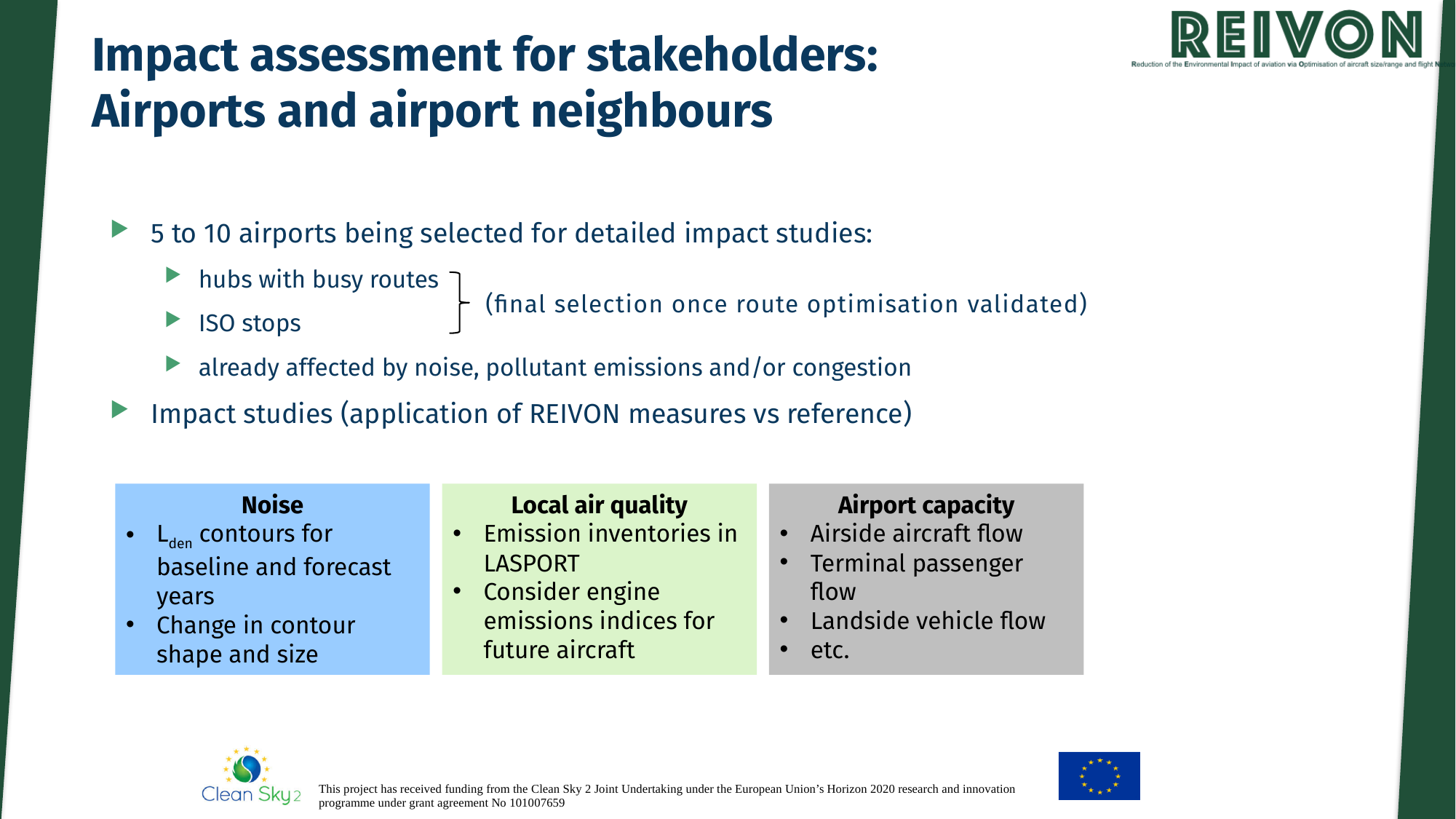

# Impact assessment for stakeholders: Airports and airport neighbours

5 to 10 airports being selected for detailed impact studies:
hubs with busy routes
ISO stops
already affected by noise, pollutant emissions and/or congestion
Impact studies (application of REIVON measures vs reference)

(final selection once route optimisation validated)
Noise
Lden contours for baseline and forecast years
Change in contour shape and size
Local air quality
Emission inventories in LASPORT
Consider engine emissions indices for future aircraft
Airport capacity
Airside aircraft flow
Terminal passenger flow
Landside vehicle flow
etc.